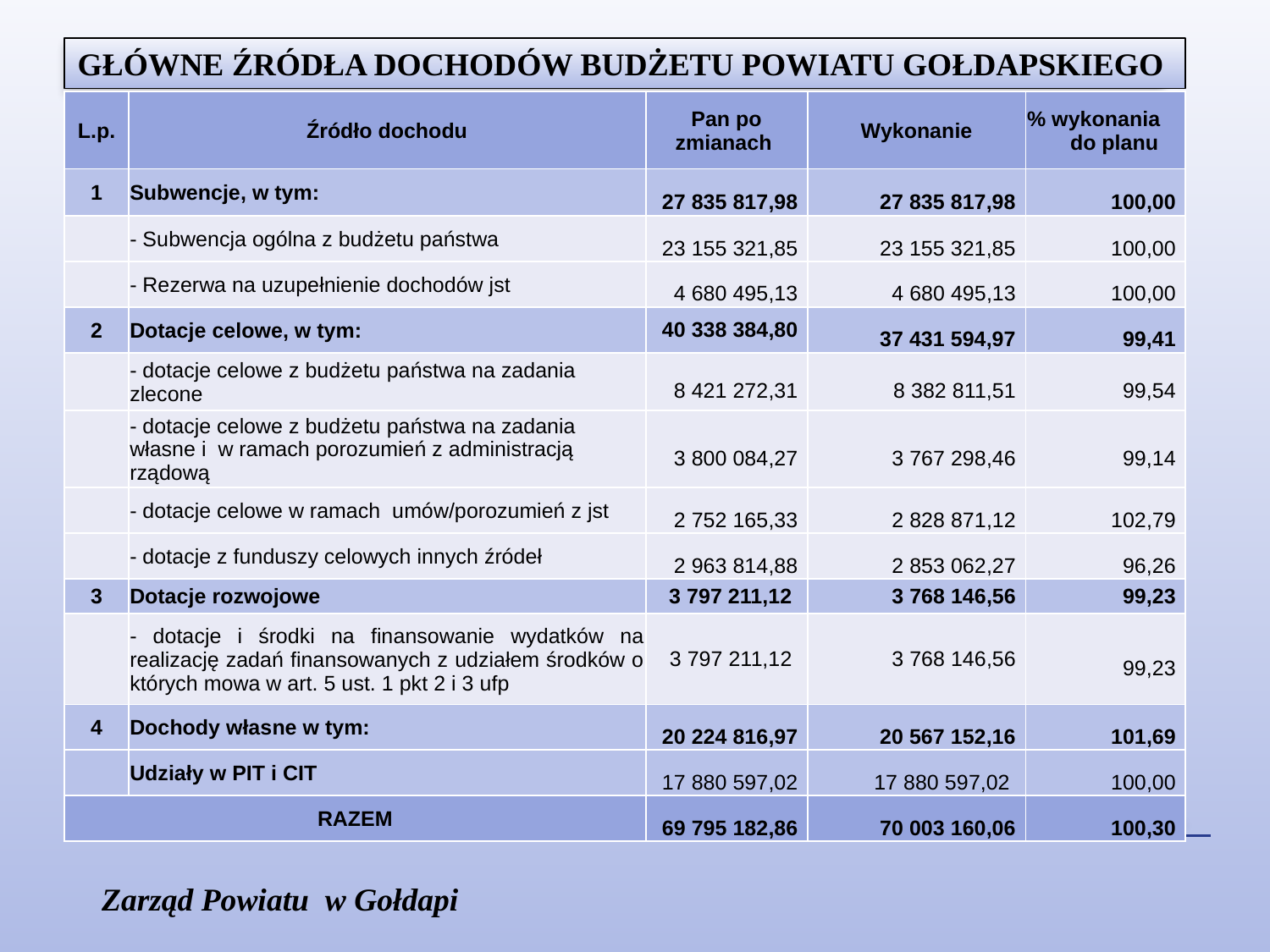

Główne źródła dochodów Budżetu Powiatu GOŁDAPSKIEGO
| L.p. | Źródło dochodu | Pan po zmianach | Wykonanie | % wykonania do planu |
| --- | --- | --- | --- | --- |
| 1 | Subwencje, w tym: | 27 835 817,98 | 27 835 817,98 | 100,00 |
|  | - Subwencja ogólna z budżetu państwa | 23 155 321,85 | 23 155 321,85 | 100,00 |
|  | - Rezerwa na uzupełnienie dochodów jst | 4 680 495,13 | 4 680 495,13 | 100,00 |
| 2 | Dotacje celowe, w tym: | 40 338 384,80 | 37 431 594,97 | 99,41 |
|  | - dotacje celowe z budżetu państwa na zadania zlecone | 8 421 272,31 | 8 382 811,51 | 99,54 |
|  | - dotacje celowe z budżetu państwa na zadania własne i w ramach porozumień z administracją rządową | 3 800 084,27 | 3 767 298,46 | 99,14 |
|  | - dotacje celowe w ramach umów/porozumień z jst | 2 752 165,33 | 2 828 871,12 | 102,79 |
|  | - dotacje z funduszy celowych innych źródeł | 2 963 814,88 | 2 853 062,27 | 96,26 |
| 3 | Dotacje rozwojowe | 3 797 211,12 | 3 768 146,56 | 99,23 |
|  | - dotacje i środki na finansowanie wydatków na realizację zadań finansowanych z udziałem środków o których mowa w art. 5 ust. 1 pkt 2 i 3 ufp | 3 797 211,12 | 3 768 146,56 | 99,23 |
| 4 | Dochody własne w tym: | 20 224 816,97 | 20 567 152,16 | 101,69 |
|  | Udziały w PIT i CIT | 17 880 597,02 | 17 880 597,02 | 100,00 |
| RAZEM |  | 69 795 182,86 | 70 003 160,06 | 100,30 |
Zarząd Powiatu  w Gołdapi